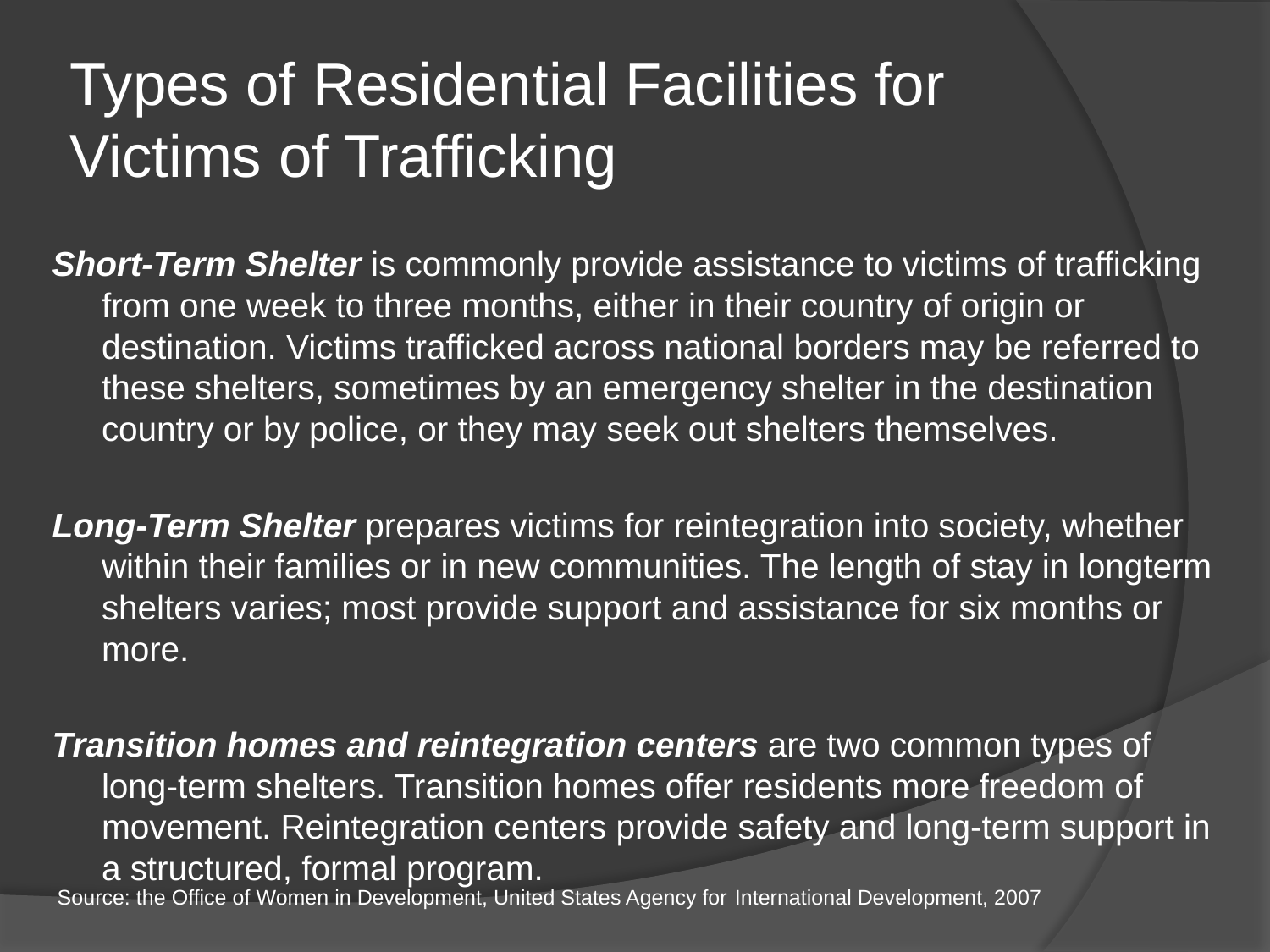

# Types of Residential Facilities for Victims of Trafficking
Short-Term Shelter is commonly provide assistance to victims of trafficking from one week to three months, either in their country of origin or destination. Victims trafficked across national borders may be referred to these shelters, sometimes by an emergency shelter in the destination country or by police, or they may seek out shelters themselves.

Long-Term Shelter prepares victims for reintegration into society, whether  within their families or in new communities. The length of stay in longterm shelters varies; most provide support and assistance for six months or more.

Transition homes and reintegration centers are two common types of long-term shelters. Transition homes offer residents more freedom of movement. Reintegration centers provide safety and long-term support in a structured, formal program.
Source: the Office of Women in Development, United States Agency for International Development, 2007